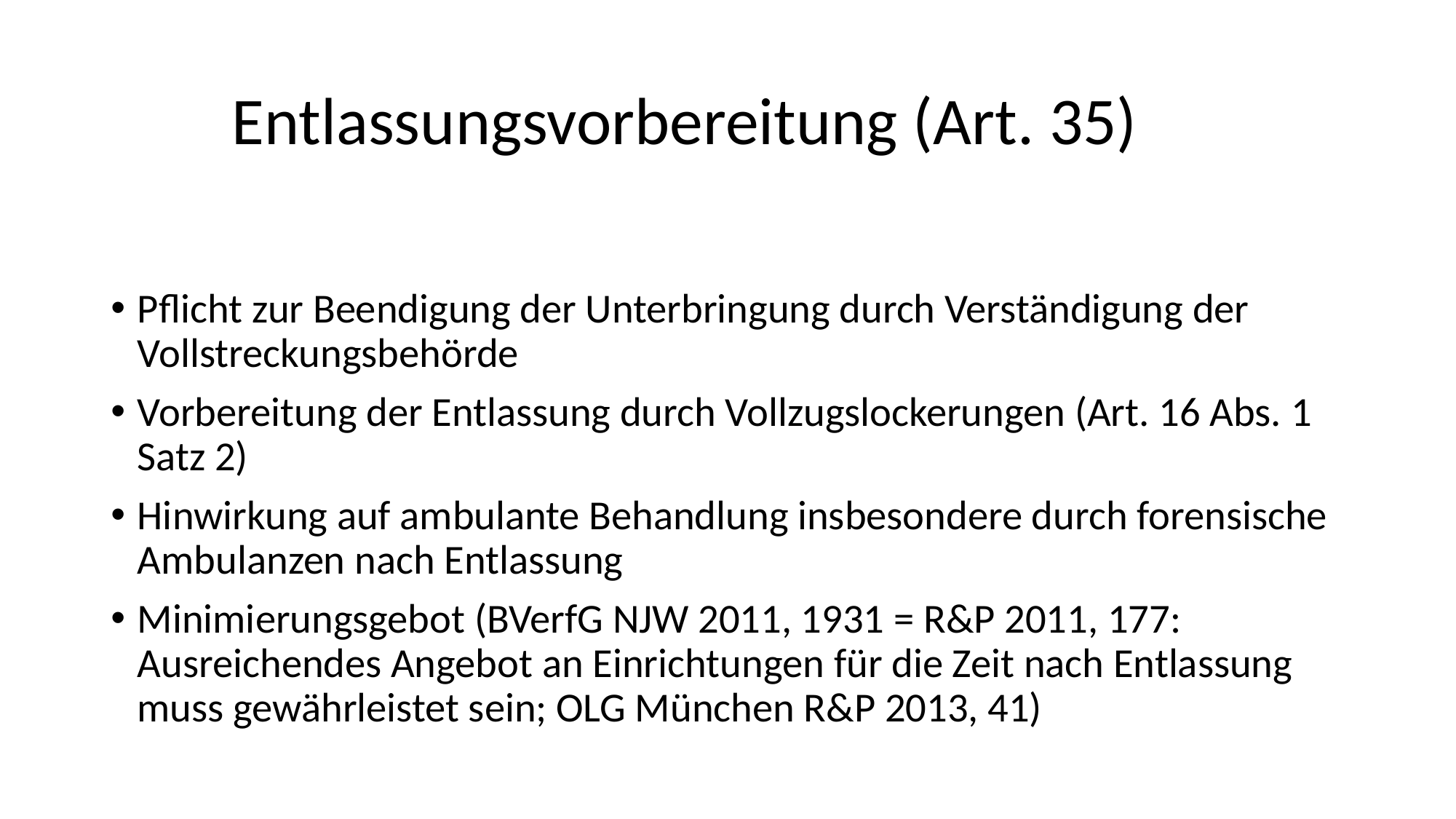

# Entlassungsvorbereitung (Art. 35)

Pflicht zur Beendigung der Unterbringung durch Verständigung der Vollstreckungsbehörde
Vorbereitung der Entlassung durch Vollzugslockerungen (Art. 16 Abs. 1 Satz 2)
Hinwirkung auf ambulante Behandlung insbesondere durch forensische Ambulanzen nach Entlassung
Minimierungsgebot (BVerfG NJW 2011, 1931 = R&P 2011, 177: Ausreichendes Angebot an Einrichtungen für die Zeit nach Entlassung muss gewährleistet sein; OLG München R&P 2013, 41)